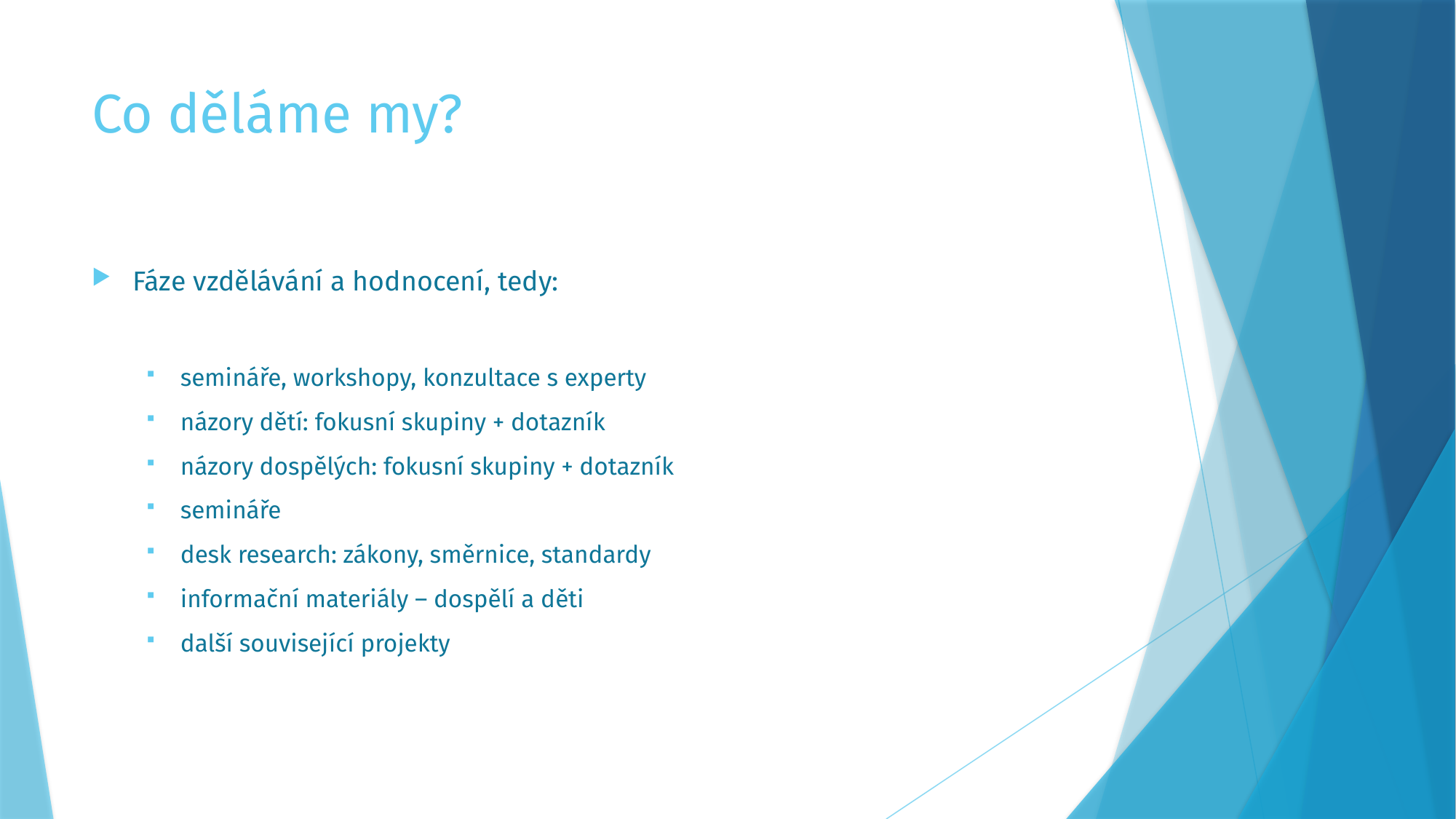

# Co děláme my?
Fáze vzdělávání a hodnocení, tedy:

semináře, workshopy, konzultace s experty
názory dětí: fokusní skupiny + dotazník
názory dospělých: fokusní skupiny + dotazník
semináře
desk research: zákony, směrnice, standardy
informační materiály – dospělí a děti
další související projekty